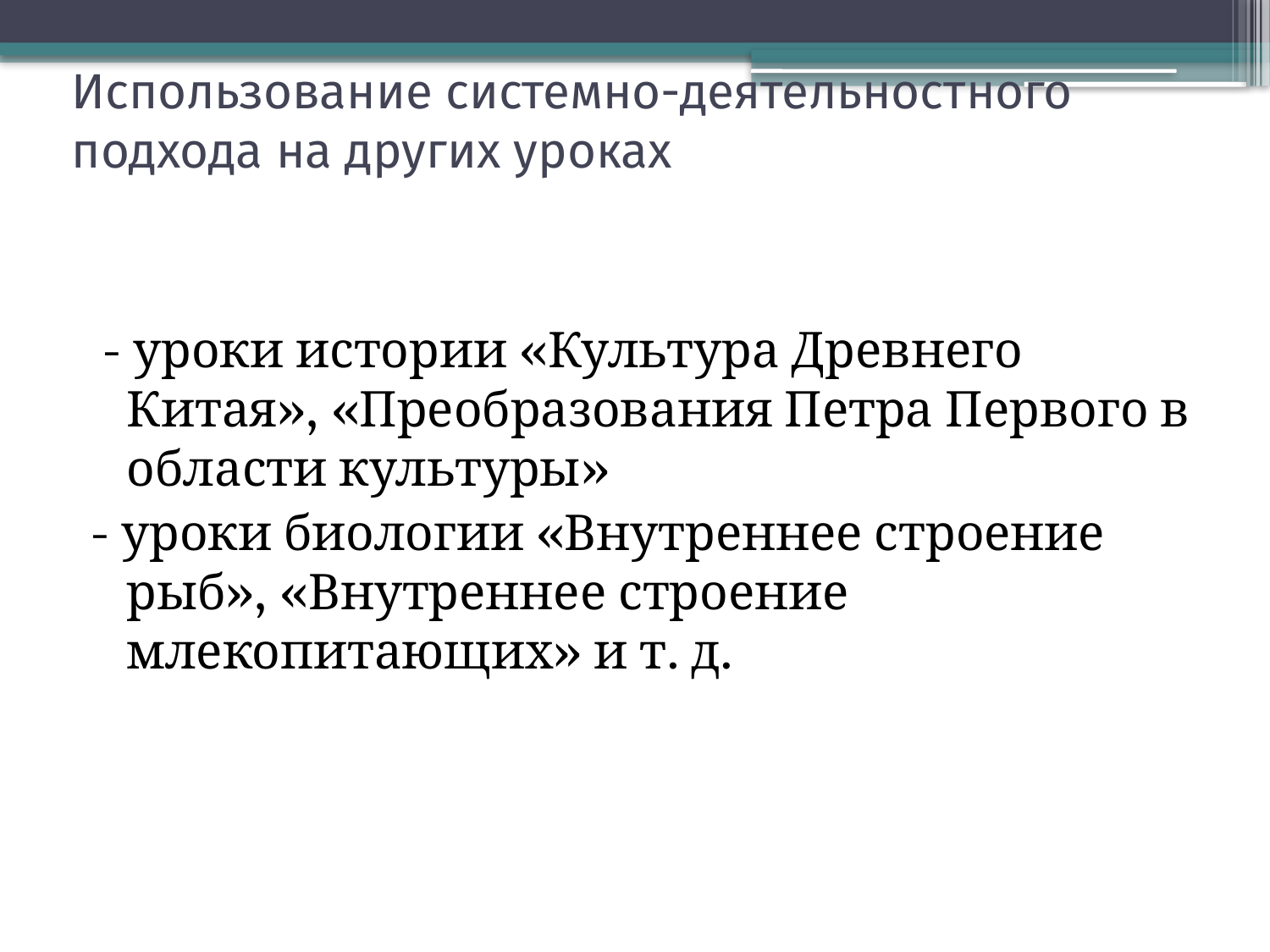

# Использование системно-деятельностного подхода на других уроках
 - уроки истории «Культура Древнего Китая», «Преобразования Петра Первого в области культуры»
- уроки биологии «Внутреннее строение рыб», «Внутреннее строение млекопитающих» и т. д.